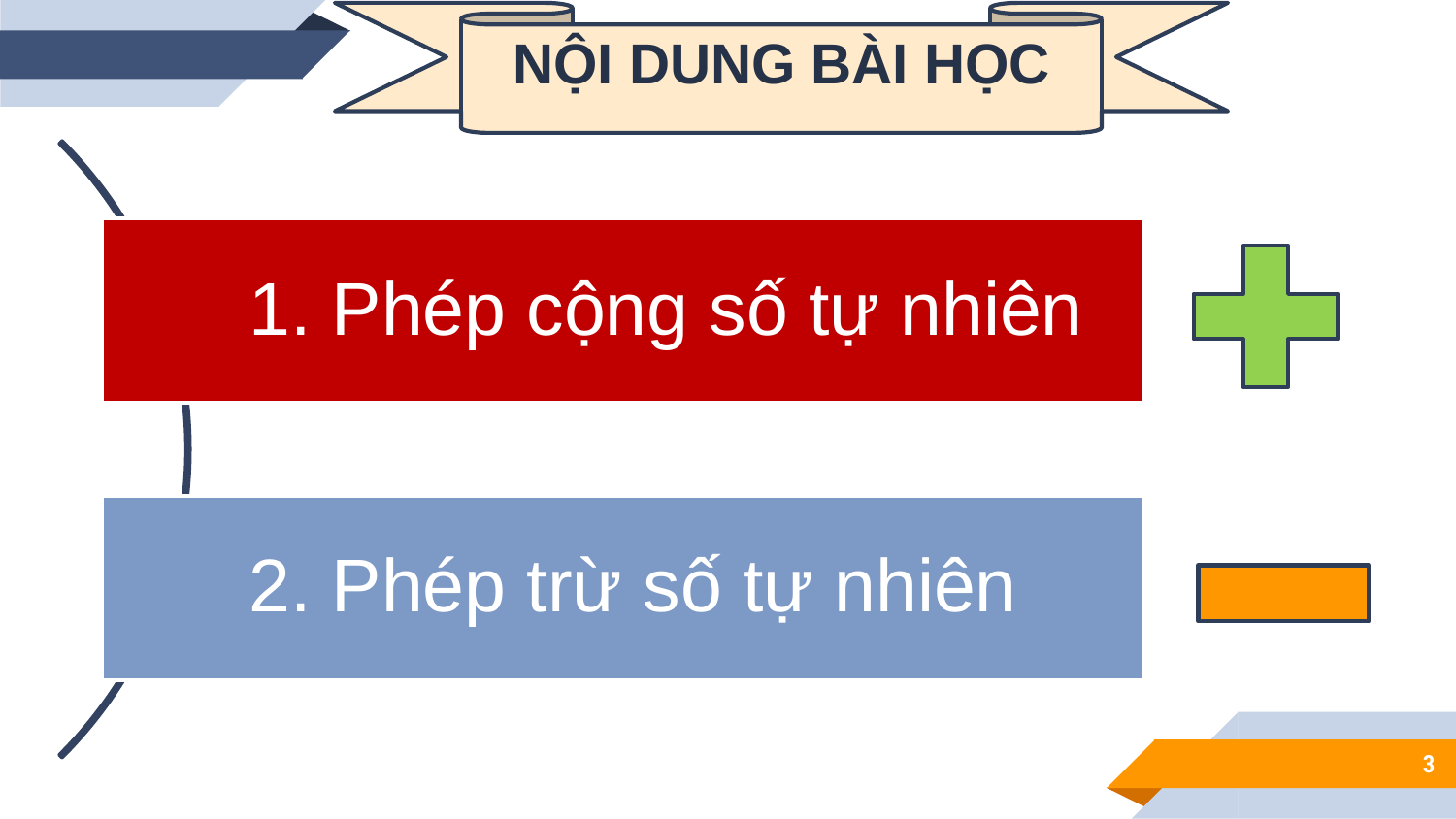

NỘI DUNG BÀI HỌC

1. Phép cộng số tự nhiên

2. Phép trừ số tự nhiên
3